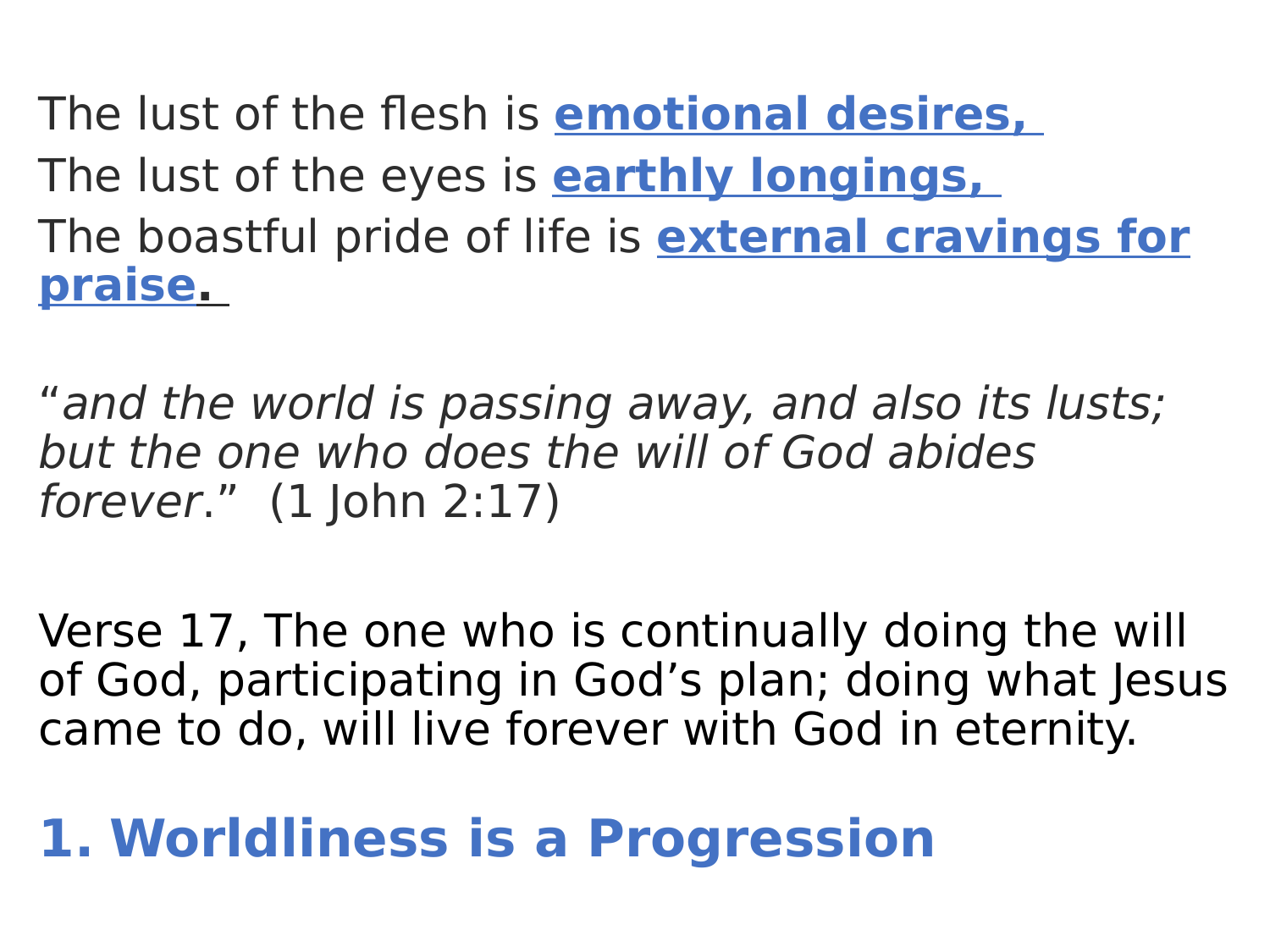

The lust of the flesh is emotional desires,
The lust of the eyes is earthly longings,
The boastful pride of life is external cravings for praise.

“and the world is passing away, and also its lusts; but the one who does the will of God abides forever.”  (1 John 2:17)

Verse 17, The one who is continually doing the will of God, participating in God’s plan; doing what Jesus came to do, will live forever with God in eternity.

Worldliness is a Progression